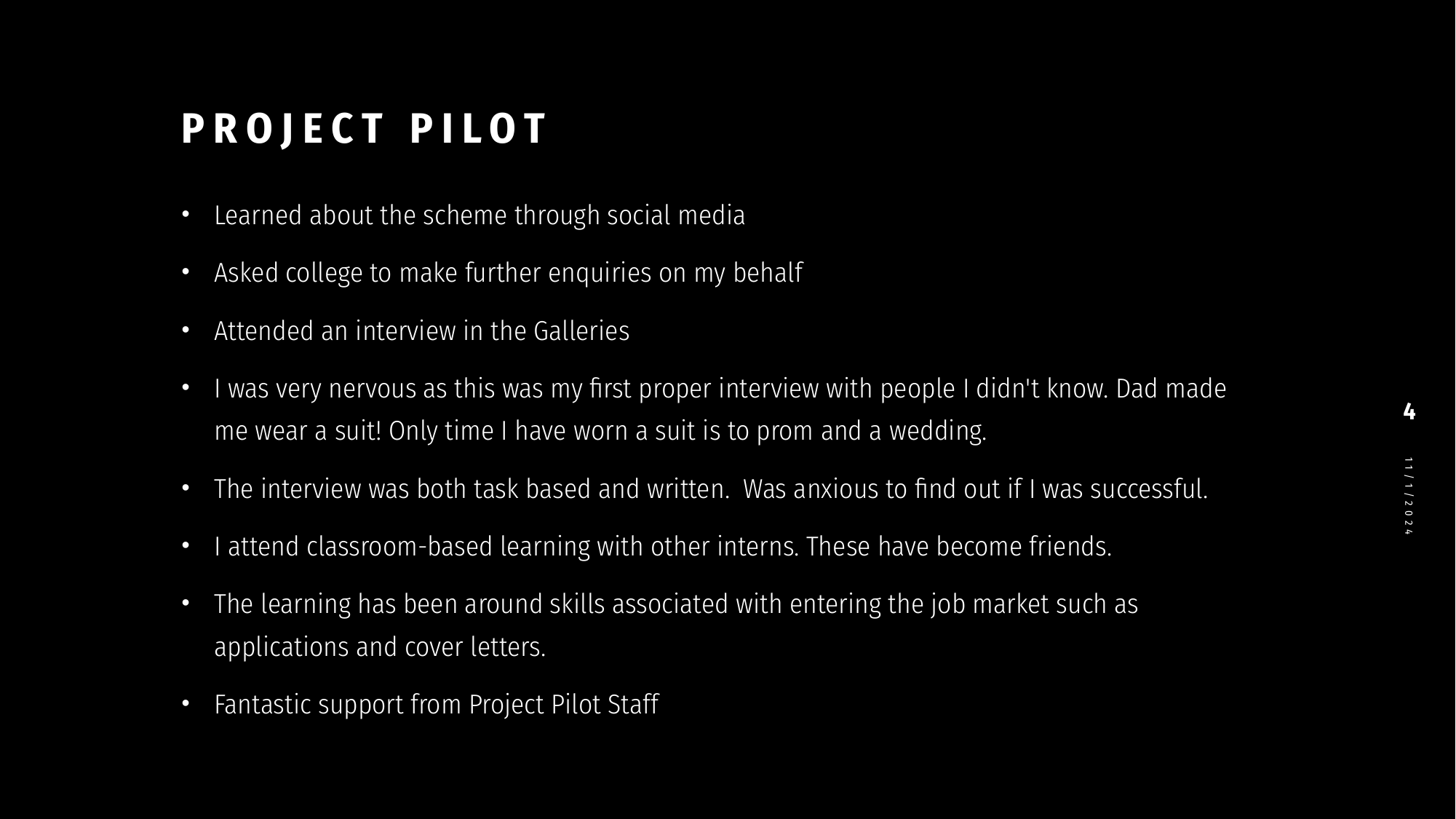

# Project Pilot
Learned about the scheme through social media
Asked college to make further enquiries on my behalf
Attended an interview in the Galleries
I was very nervous as this was my first proper interview with people I didn't know. Dad made me wear a suit! Only time I have worn a suit is to prom and a wedding.
The interview was both task based and written.  Was anxious to find out if I was successful.
I attend classroom-based learning with other interns. These have become friends.
The learning has been around skills associated with entering the job market such as applications and cover letters.
Fantastic support from Project Pilot Staff

4
11/1/2024